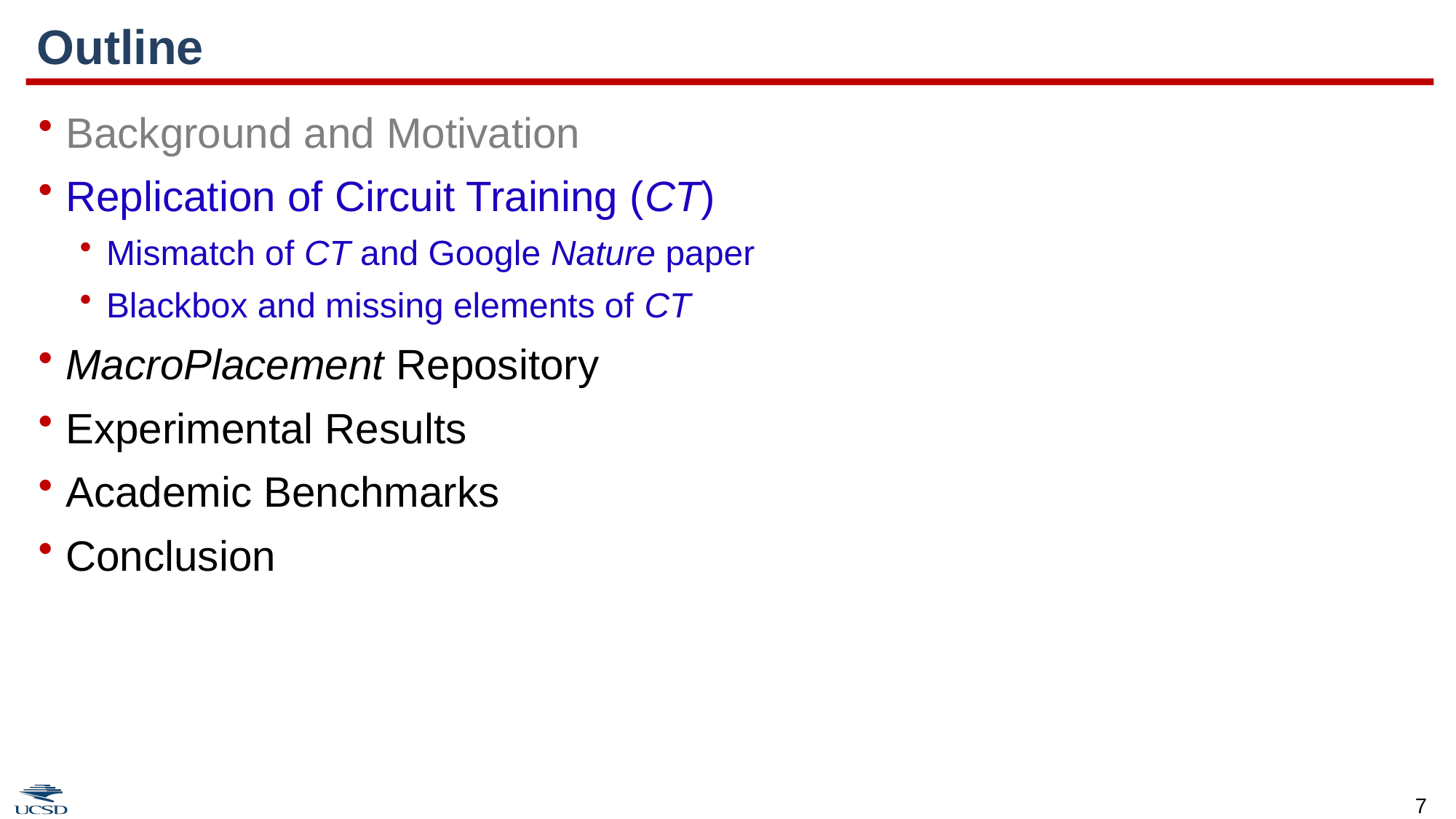

# Outline
Background and Motivation
Replication of Circuit Training (CT)
Mismatch of CT and Google Nature paper
Blackbox and missing elements of CT
MacroPlacement Repository
Experimental Results
Academic Benchmarks
Conclusion